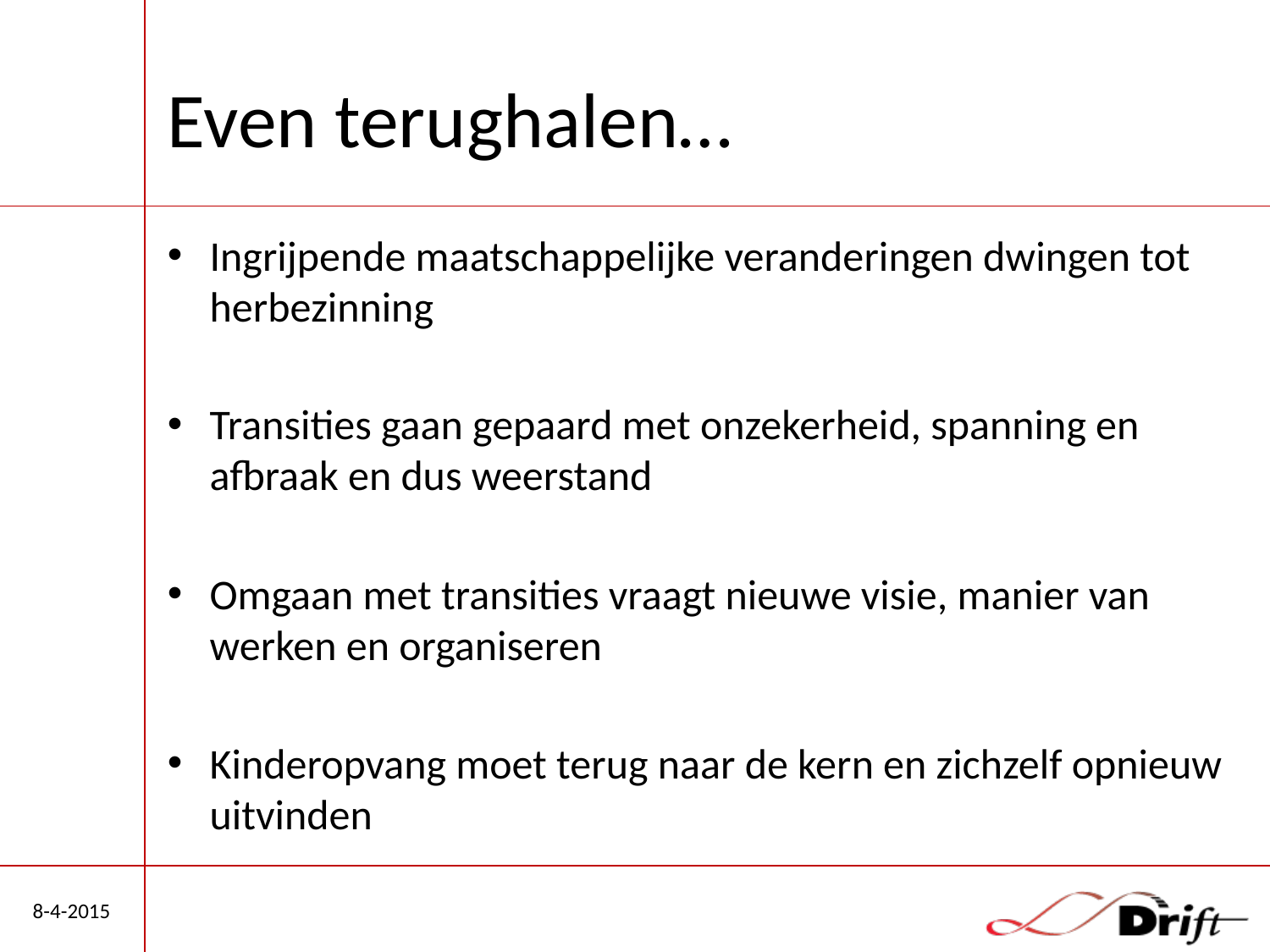

# Even terughalen…
Ingrijpende maatschappelijke veranderingen dwingen tot herbezinning

Transities gaan gepaard met onzekerheid, spanning en afbraak en dus weerstand

Omgaan met transities vraagt nieuwe visie, manier van werken en organiseren

Kinderopvang moet terug naar de kern en zichzelf opnieuw uitvinden

8-4-2015